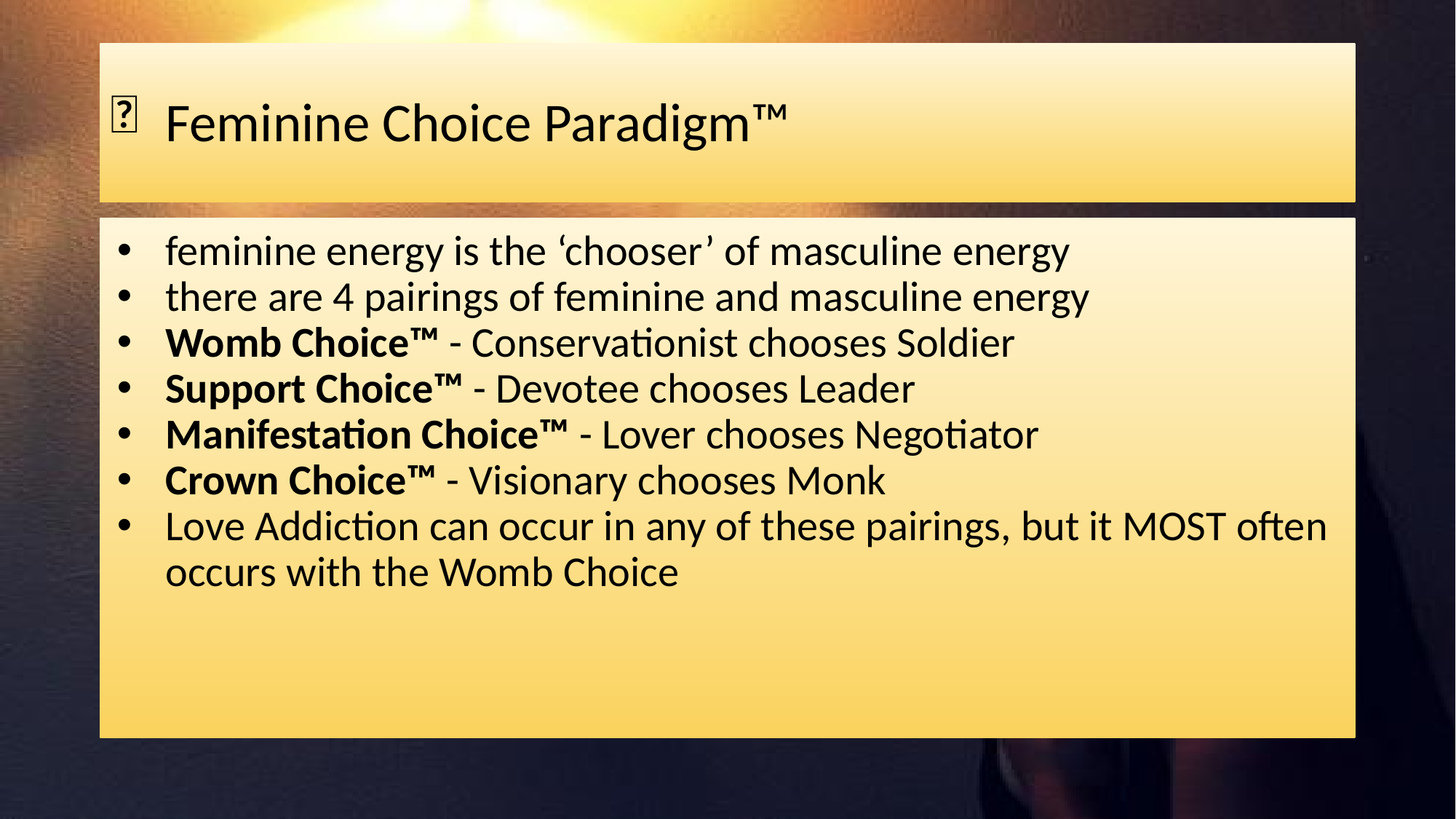

# Feminine Choice Paradigm™

feminine energy is the ‘chooser’ of masculine energy
there are 4 pairings of feminine and masculine energy
Womb Choice™ - Conservationist chooses Soldier
Support Choice™ - Devotee chooses Leader
Manifestation Choice™ - Lover chooses Negotiator
Crown Choice™ - Visionary chooses Monk
Love Addiction can occur in any of these pairings, but it MOST often occurs with the Womb Choice